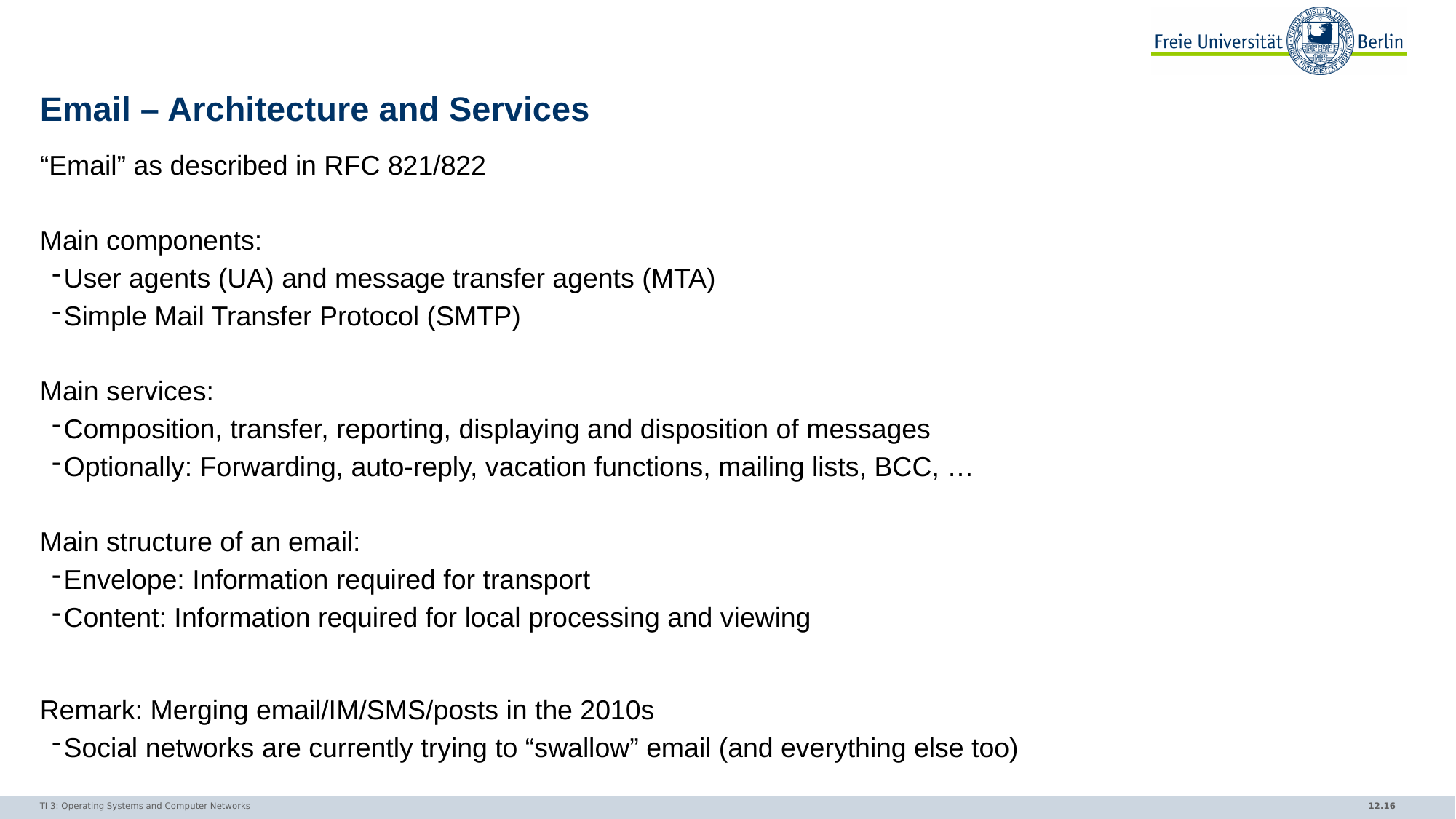

# Email – Architecture and Services
“Email” as described in RFC 821/822

Main components:
User agents (UA) and message transfer agents (MTA)
Simple Mail Transfer Protocol (SMTP)

Main services:
Composition, transfer, reporting, displaying and disposition of messages
Optionally: Forwarding, auto-reply, vacation functions, mailing lists, BCC, …

Main structure of an email:
Envelope: Information required for transport
Content: Information required for local processing and viewing

Remark: Merging email/IM/SMS/posts in the 2010s
Social networks are currently trying to “swallow” email (and everything else too)

TI 3: Operating Systems and Computer Networks